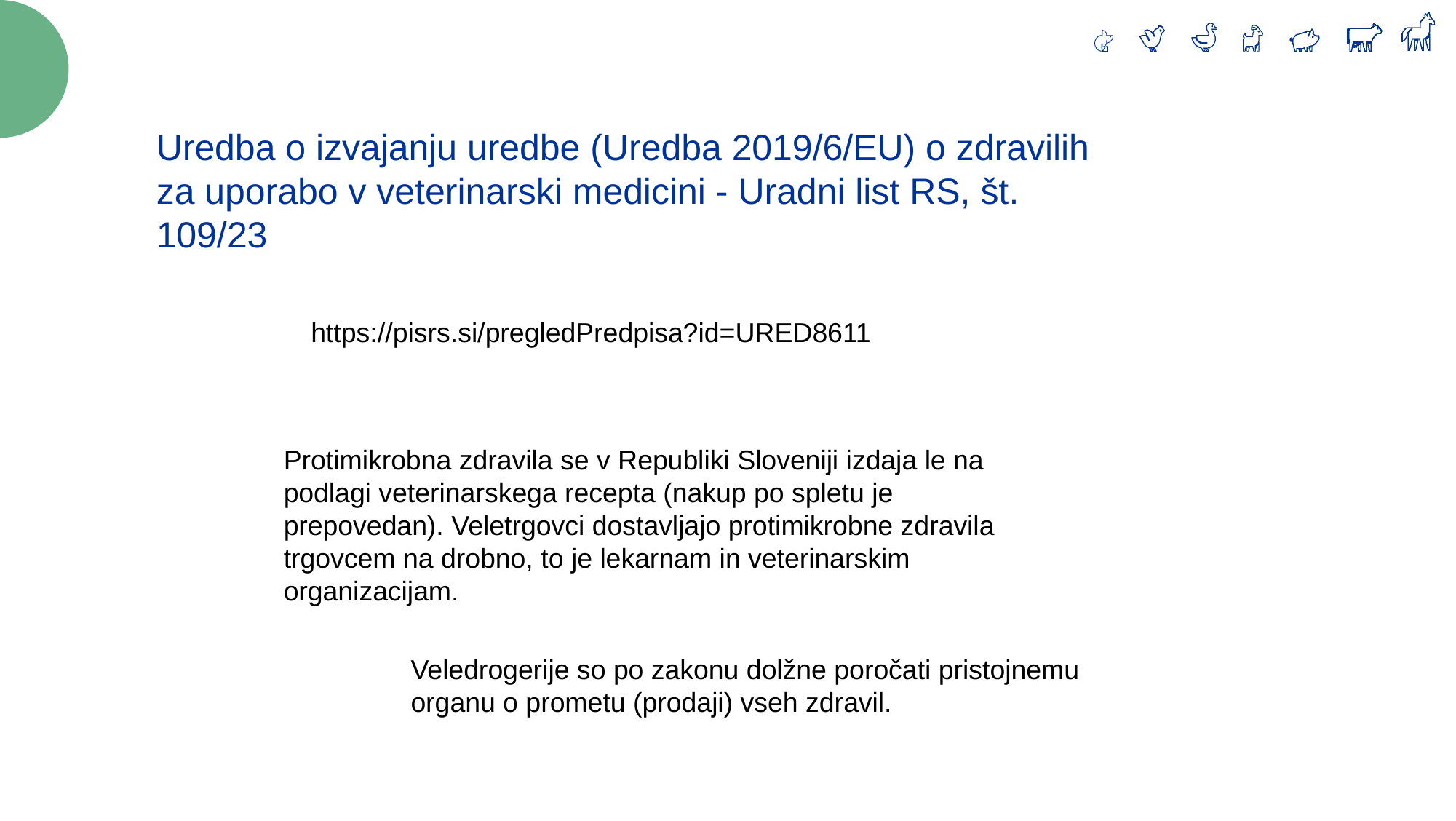

Uredba o izvajanju uredbe (Uredba 2019/6/EU) o zdravilih za uporabo v veterinarski medicini - Uradni list RS, št. 109/23
https://pisrs.si/pregledPredpisa?id=URED8611
Protimikrobna zdravila se v Republiki Sloveniji izdaja le na podlagi veterinarskega recepta (nakup po spletu je prepovedan). Veletrgovci dostavljajo protimikrobne zdravila trgovcem na drobno, to je lekarnam in veterinarskim organizacijam.
Veledrogerije so po zakonu dolžne poročati pristojnemu organu o prometu (prodaji) vseh zdravil.